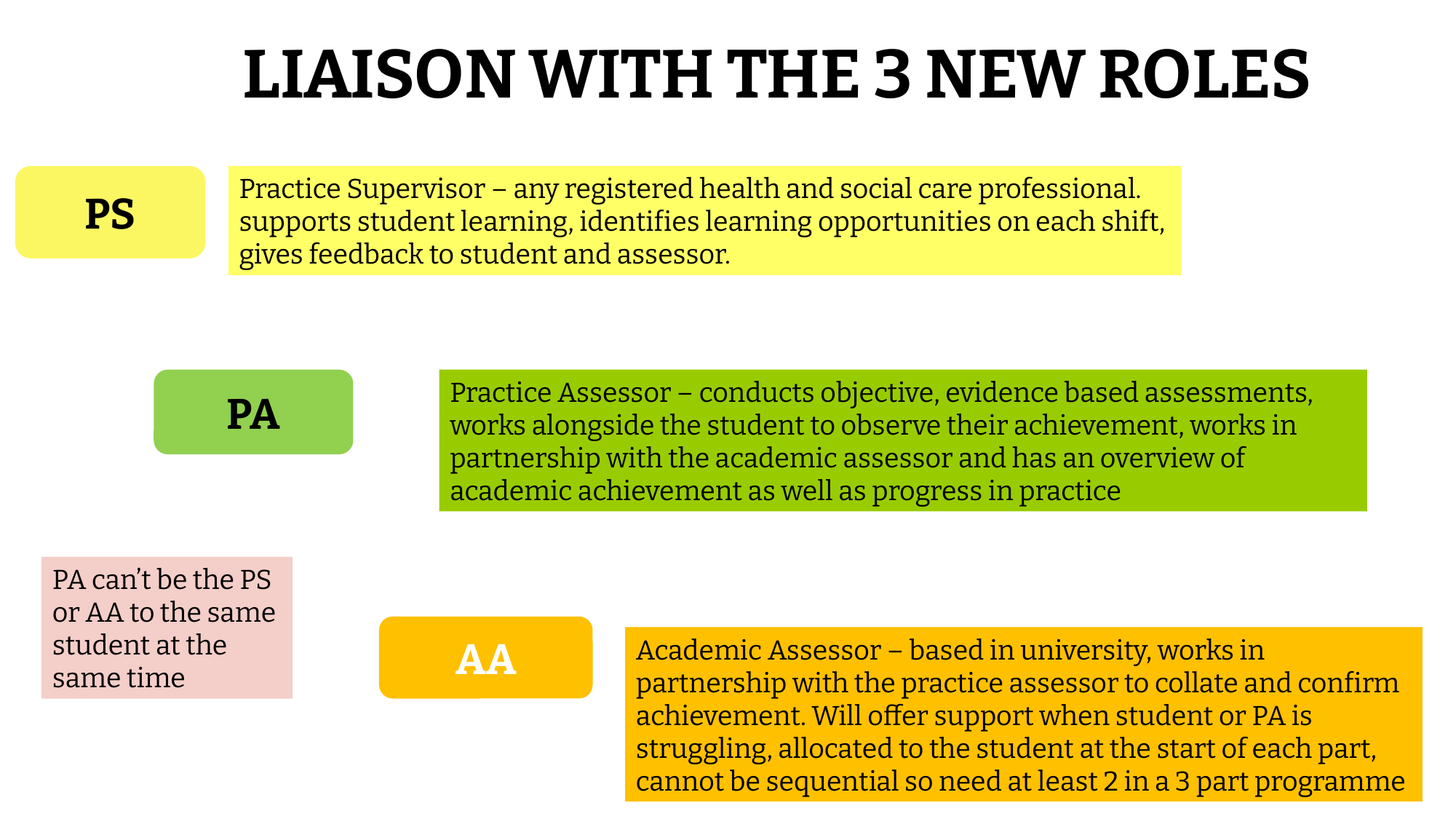

# Liaison with the 3 new roles
PS
Practice Supervisor – any registered health and social care professional. supports student learning, identifies learning opportunities on each shift, gives feedback to student and assessor.
PA
Practice Assessor – conducts objective, evidence based assessments, works alongside the student to observe their achievement, works in partnership with the academic assessor and has an overview of academic achievement as well as progress in practice
PA can’t be the PS or AA to the same student at the same time
AA
Academic Assessor – based in university, works in partnership with the practice assessor to collate and confirm achievement. Will offer support when student or PA is struggling, allocated to the student at the start of each part, cannot be sequential so need at least 2 in a 3 part programme